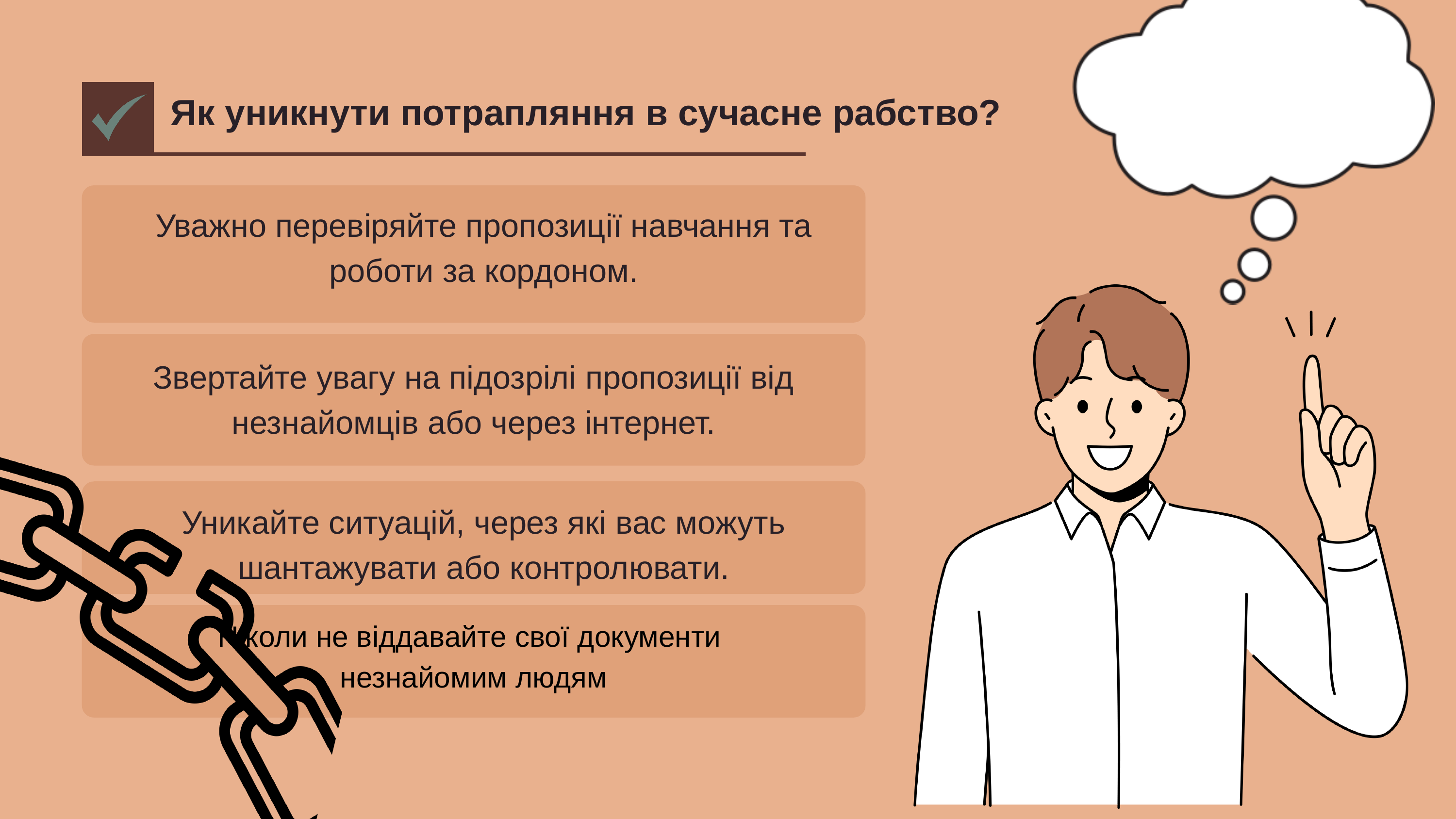

Як уникнути потрапляння в сучасне рабство?

Уважно перевіряйте пропозиції навчання та роботи за кордоном.

Звертайте увагу на підозрілі пропозиції від незнайомців або через інтернет.

Уникайте ситуацій, через які вас можуть шантажувати або контролювати.

Ніколи не віддавайте свої документи
незнайомим людям